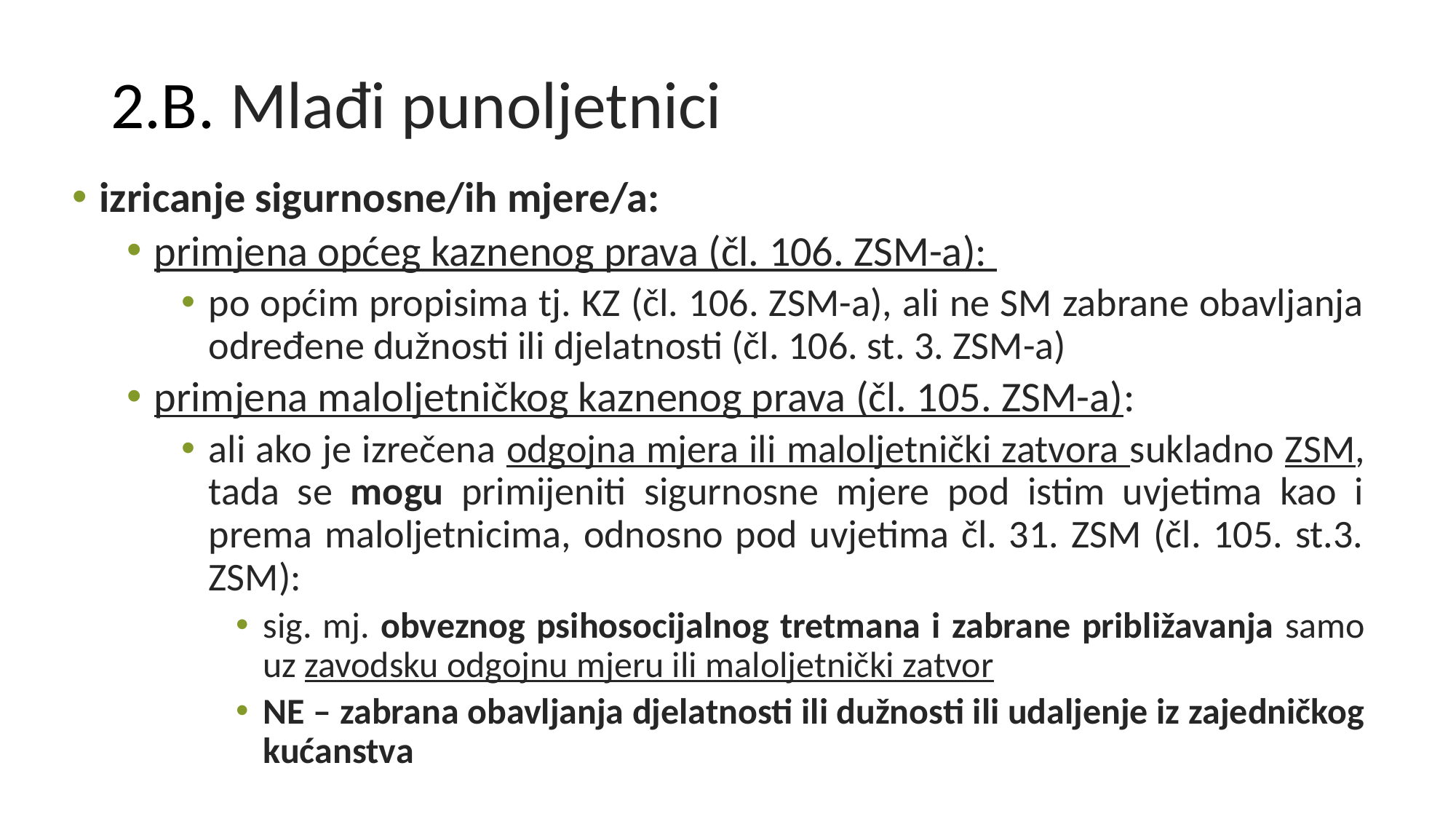

# 2.B. Mlađi punoljetnici
izricanje sigurnosne/ih mjere/a:
primjena općeg kaznenog prava (čl. 106. ZSM-a):
po općim propisima tj. KZ (čl. 106. ZSM-a), ali ne SM zabrane obavljanja određene dužnosti ili djelatnosti (čl. 106. st. 3. ZSM-a)
primjena maloljetničkog kaznenog prava (čl. 105. ZSM-a):
ali ako je izrečena odgojna mjera ili maloljetnički zatvora sukladno ZSM, tada se mogu primijeniti sigurnosne mjere pod istim uvjetima kao i prema maloljetnicima, odnosno pod uvjetima čl. 31. ZSM (čl. 105. st.3. ZSM):
sig. mj. obveznog psihosocijalnog tretmana i zabrane približavanja samo uz zavodsku odgojnu mjeru ili maloljetnički zatvor
NE – zabrana obavljanja djelatnosti ili dužnosti ili udaljenje iz zajedničkog kućanstva